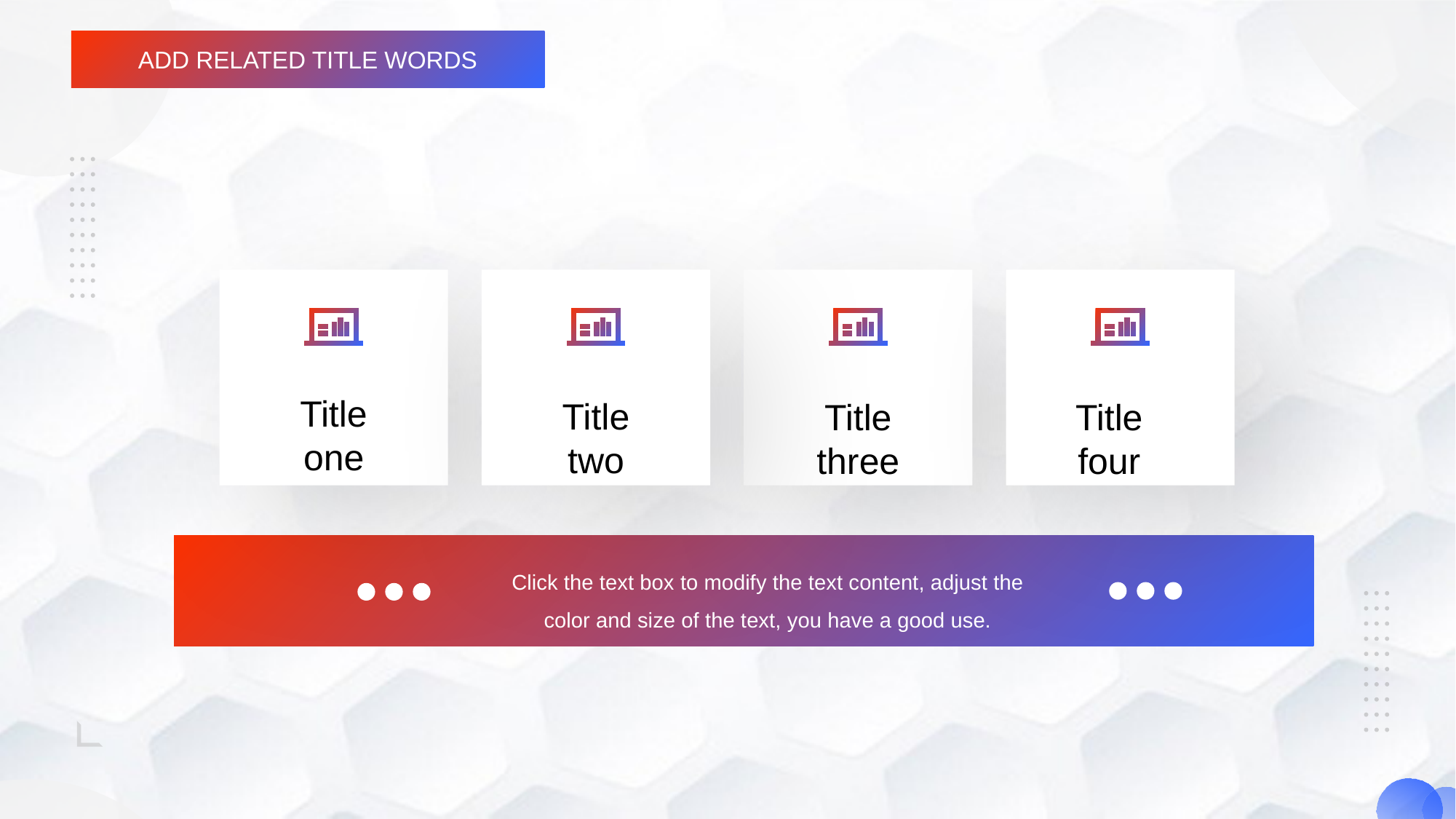

Title one
Title two
Title three
Title four

Click the text box to modify the text content, adjust the color and size of the text, you have a good use.